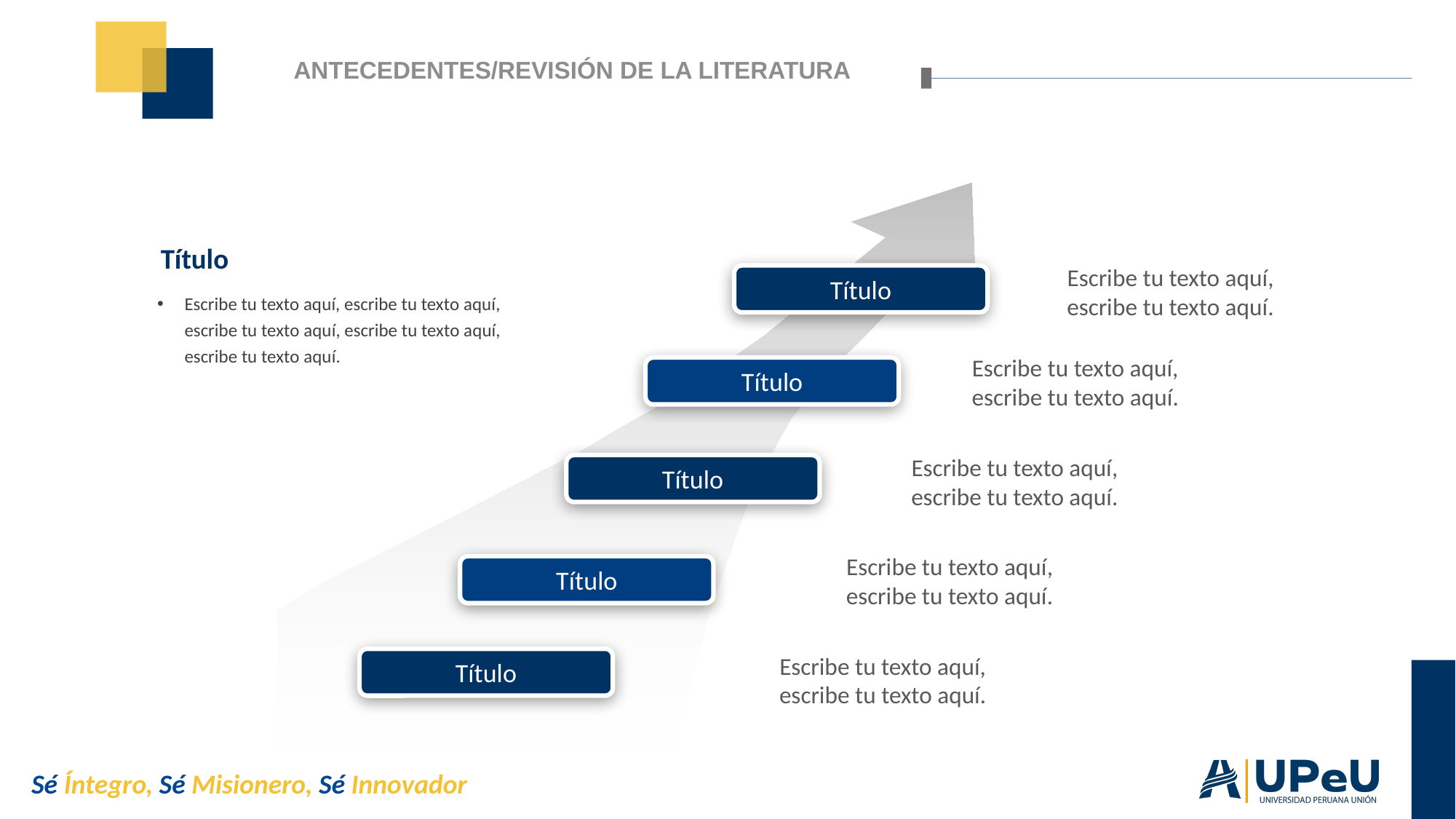

# ANTECEDENTES/REVISIÓN DE LA LITERATURA

Título
Escribe tu texto aquí, escribe tu texto aquí.
Título
Escribe tu texto aquí, escribe tu texto aquí, escribe tu texto aquí, escribe tu texto aquí, escribe tu texto aquí.
Escribe tu texto aquí, escribe tu texto aquí.
Título
Escribe tu texto aquí, escribe tu texto aquí.
Título
Escribe tu texto aquí, escribe tu texto aquí.
Título
Escribe tu texto aquí, escribe tu texto aquí.
Título